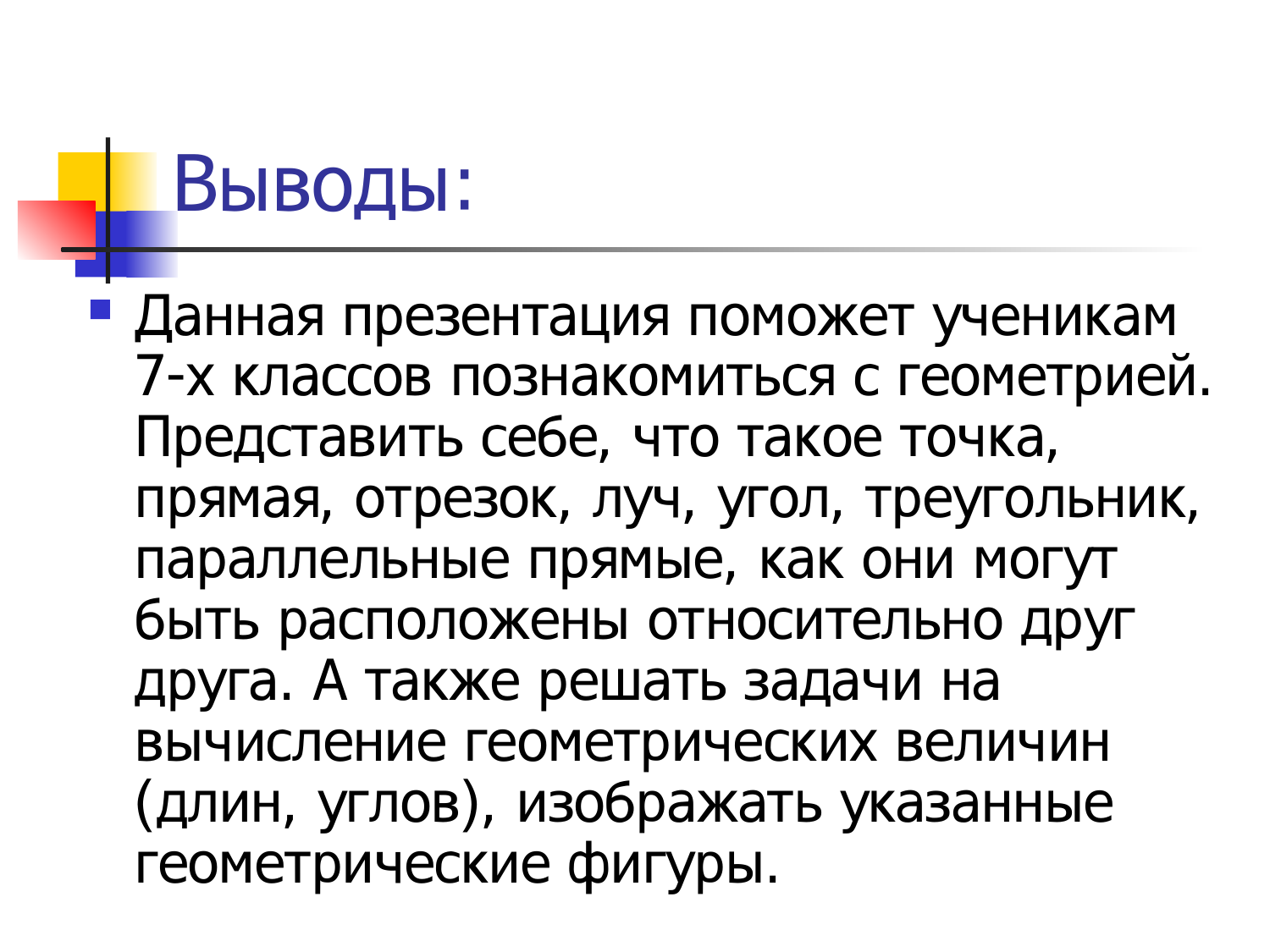

# Выводы:
Данная презентация поможет ученикам 7-х классов познакомиться с геометрией. Представить себе, что такое точка, прямая, отрезок, луч, угол, треугольник, параллельные прямые, как они могут быть расположены относительно друг друга. А также решать задачи на вычисление геометрических величин (длин, углов), изображать указанные геометрические фигуры.